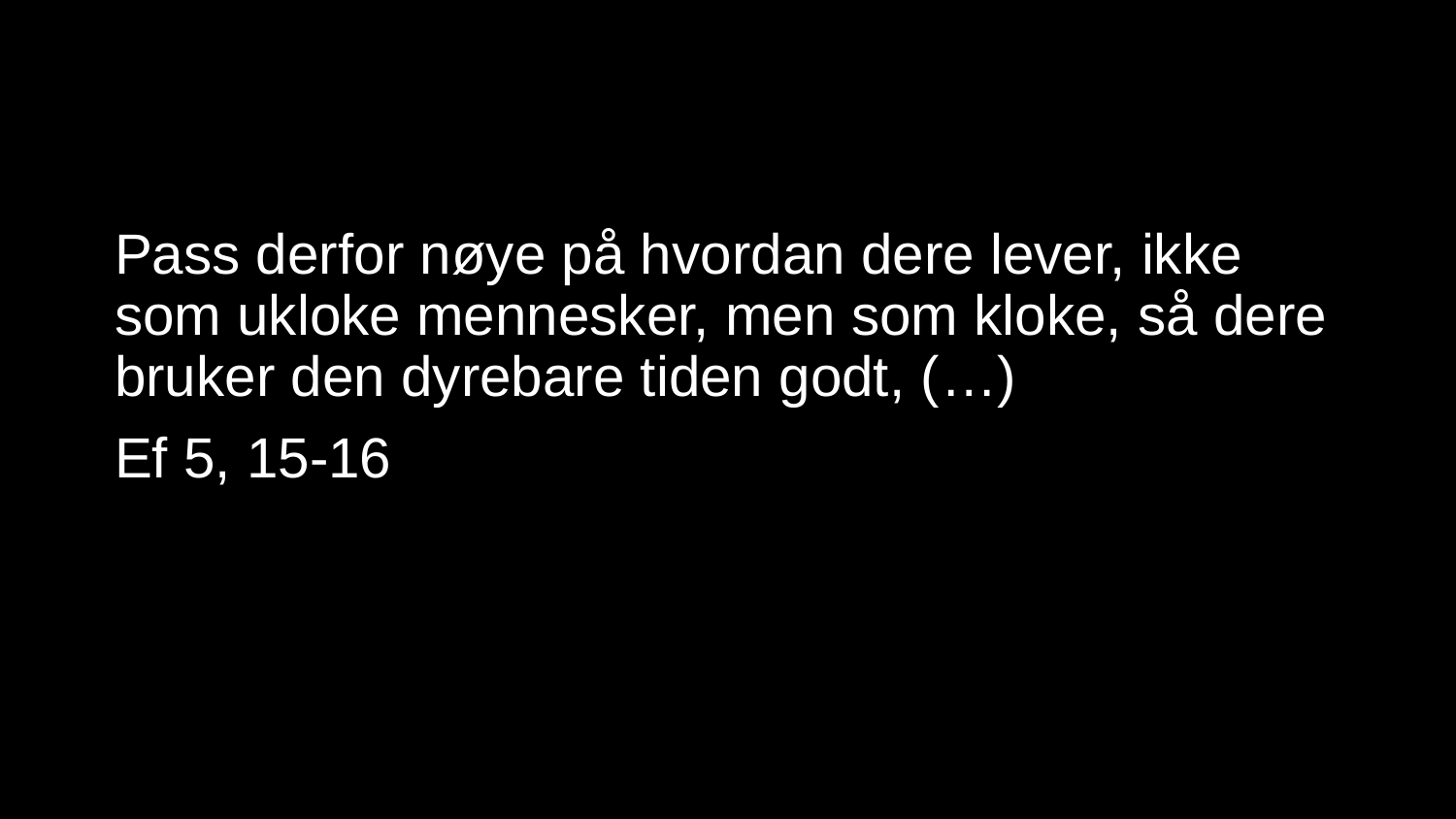

Pass derfor nøye på hvordan dere lever, ikke som ukloke mennesker, men som kloke, så dere bruker den dyrebare tiden godt, (…)
Ef 5, 15-16